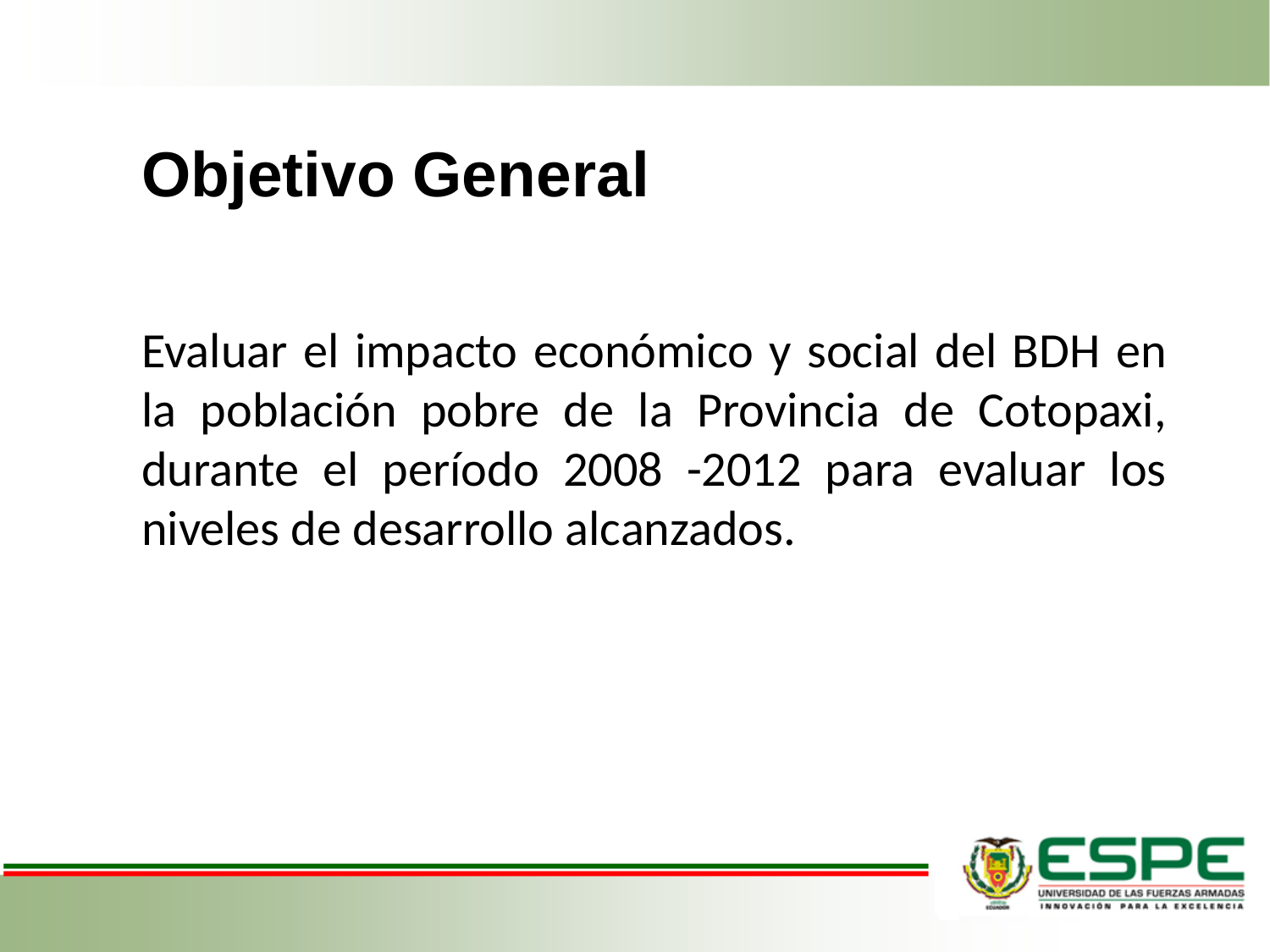

# Objetivo General

Evaluar el impacto económico y social del BDH en la población pobre de la Provincia de Cotopaxi, durante el período 2008 -2012 para evaluar los niveles de desarrollo alcanzados.